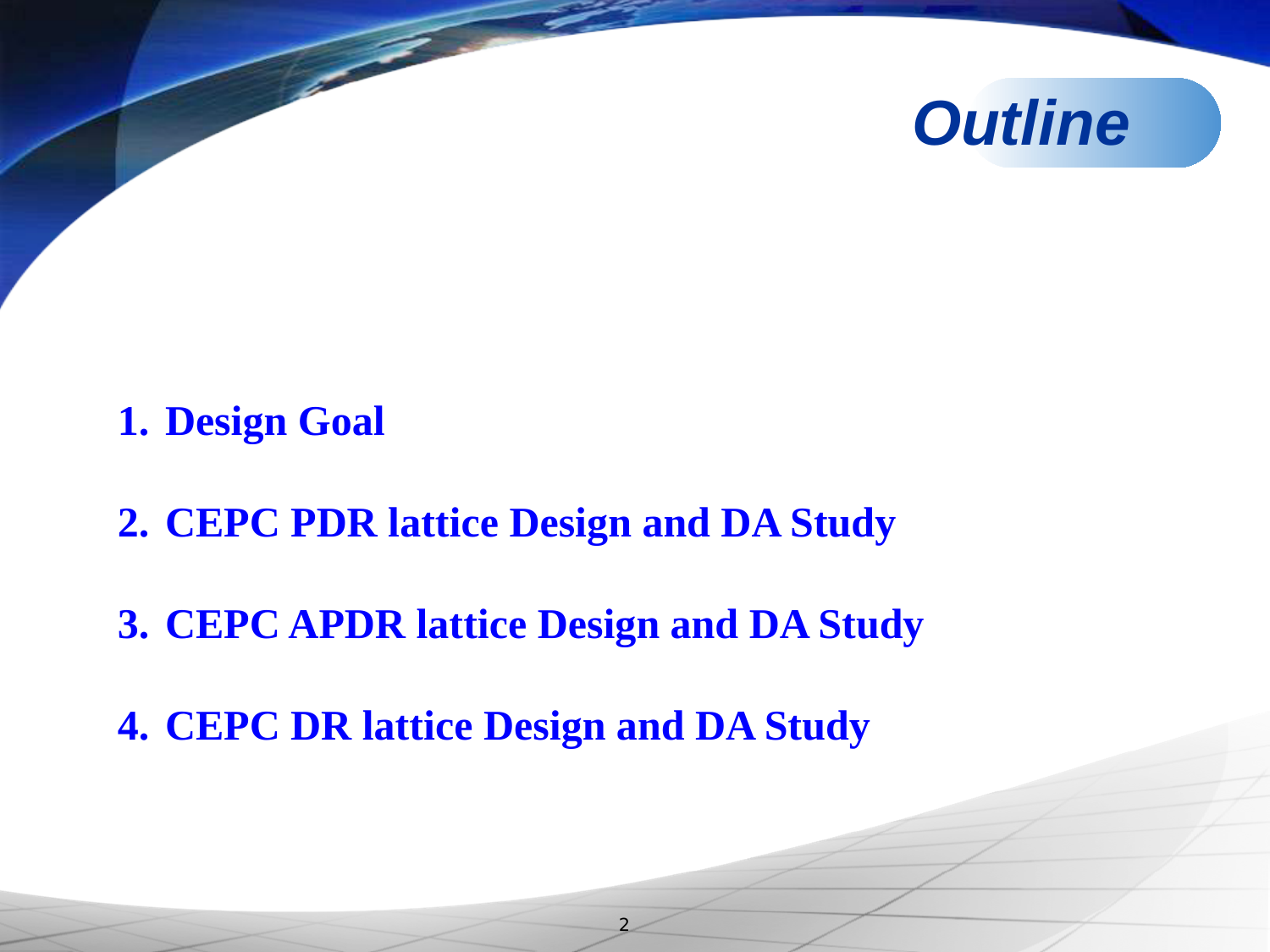

# Outline
Design Goal
CEPC PDR lattice Design and DA Study
CEPC APDR lattice Design and DA Study
CEPC DR lattice Design and DA Study
2